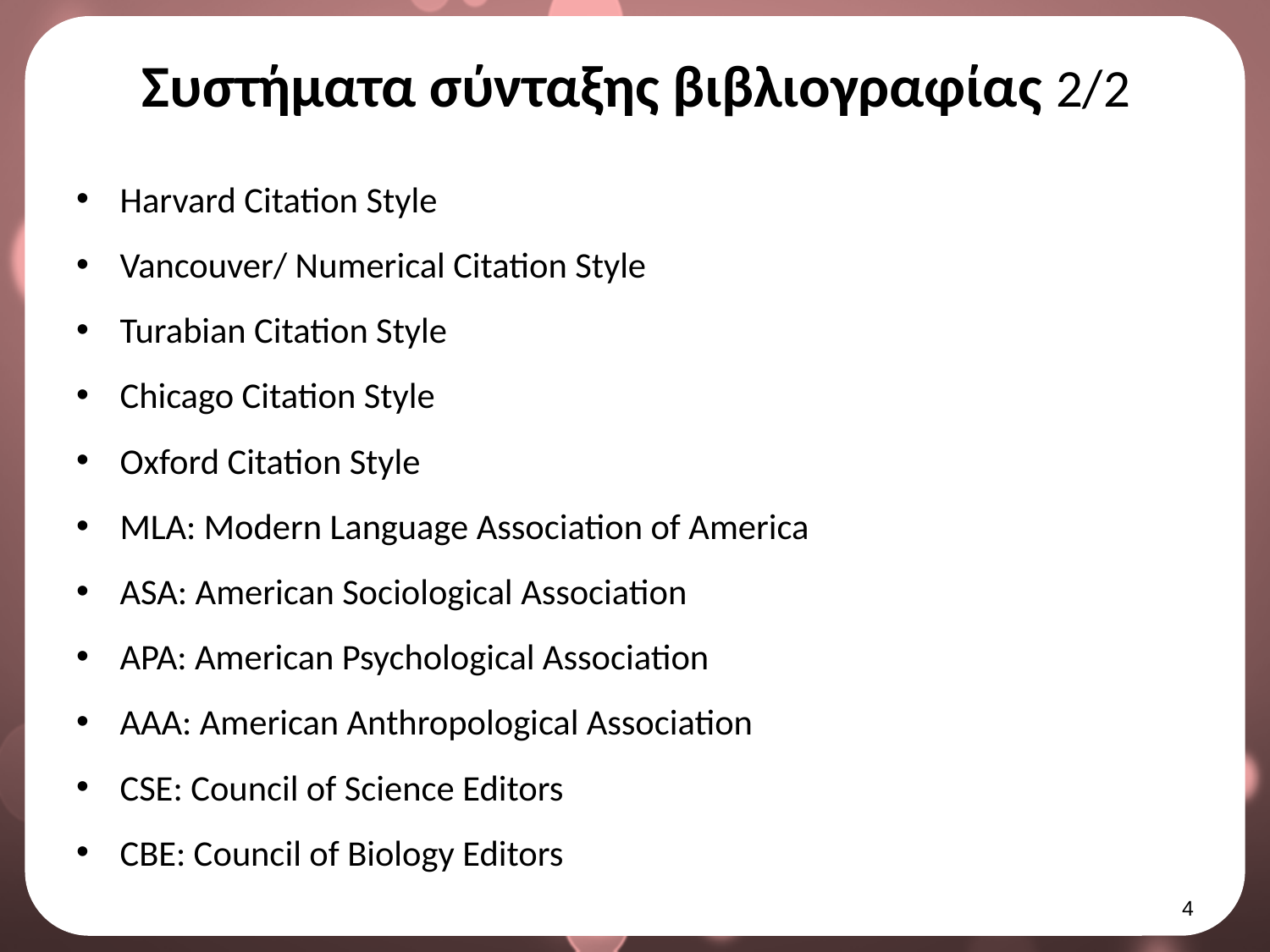

# Συστήματα σύνταξης βιβλιογραφίας 2/2
Harvard Citation Style
Vancouver/ Numerical Citation Style
Turabian Citation Style
Chicago Citation Style
Oxford Citation Style
MLA: Modern Language Association of America
ASA: American Sociological Association
APA: American Psychological Association
AAA: American Anthropological Association
CSE: Council of Science Editors
CBE: Council of Biology Editors

4